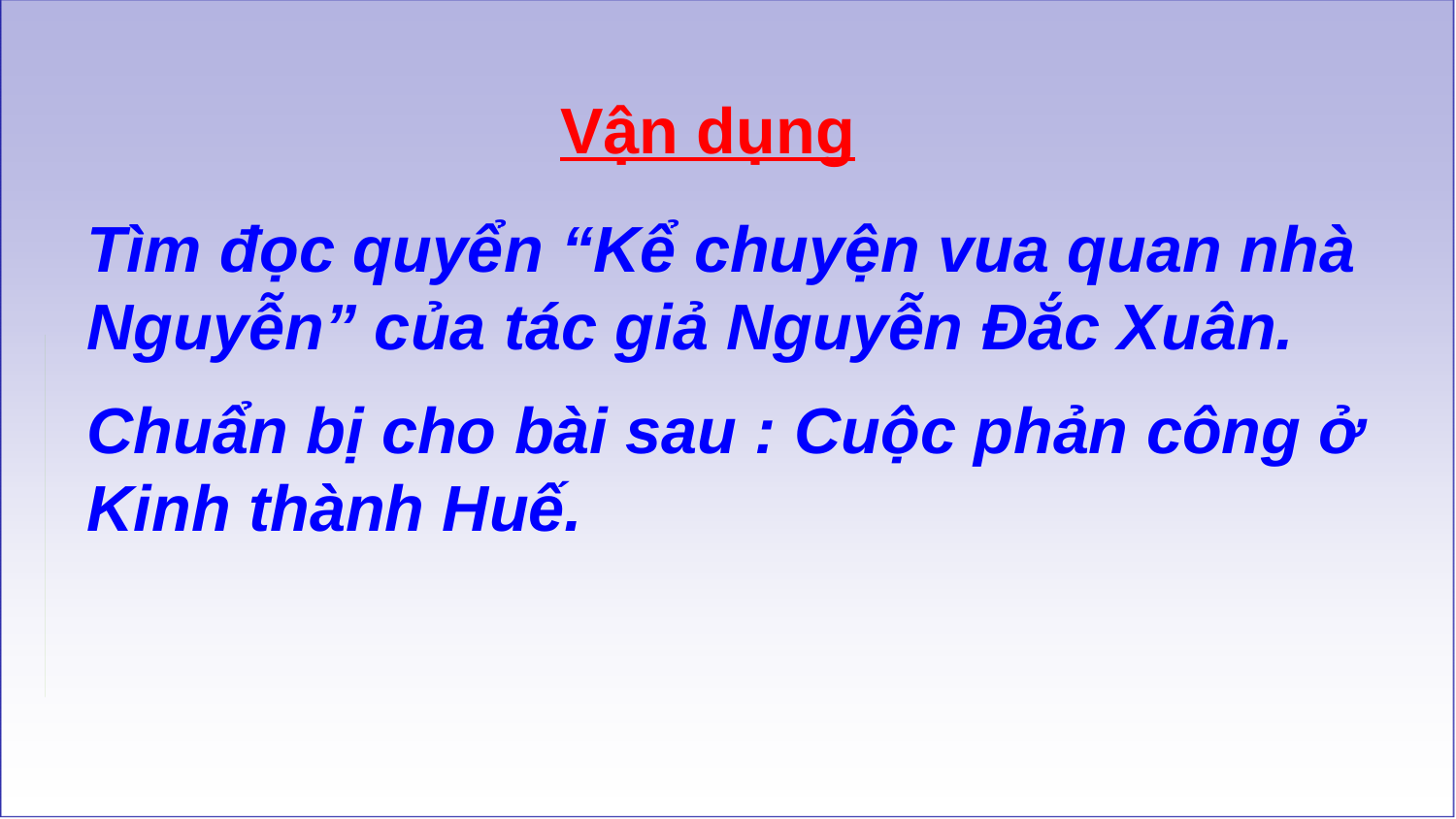

Vận dụng
Tìm đọc quyển “Kể chuyện vua quan nhà Nguyễn” của tác giả Nguyễn Đắc Xuân.
Chuẩn bị cho bài sau : Cuộc phản công ở Kinh thành Huế.